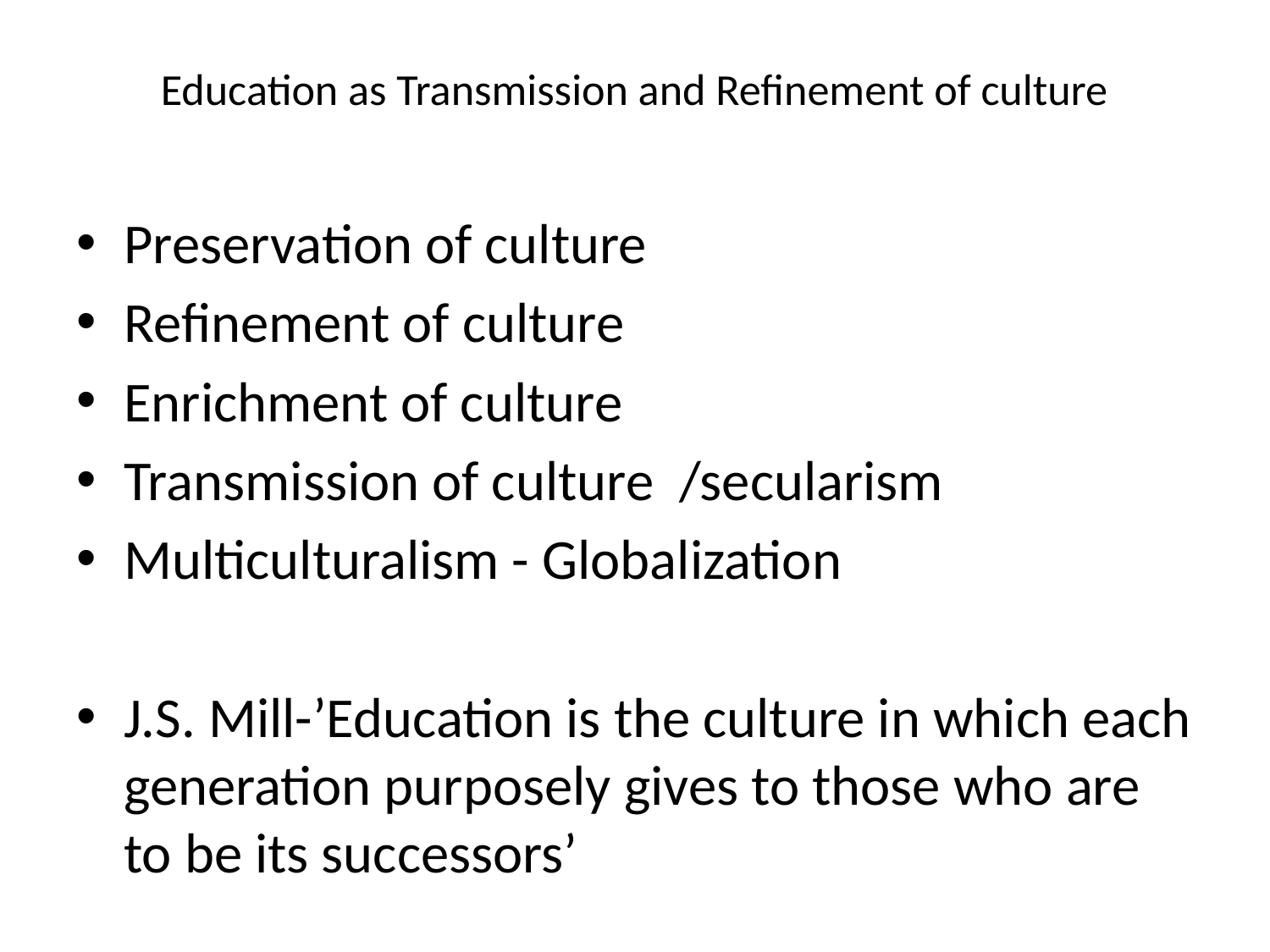

# Education as Transmission and Refinement of culture
Preservation of culture
Refinement of culture
Enrichment of culture
Transmission of culture  /secularism
Multiculturalism - Globalization

J.S. Mill-’Education is the culture in which each generation purposely gives to those who are to be its successors’